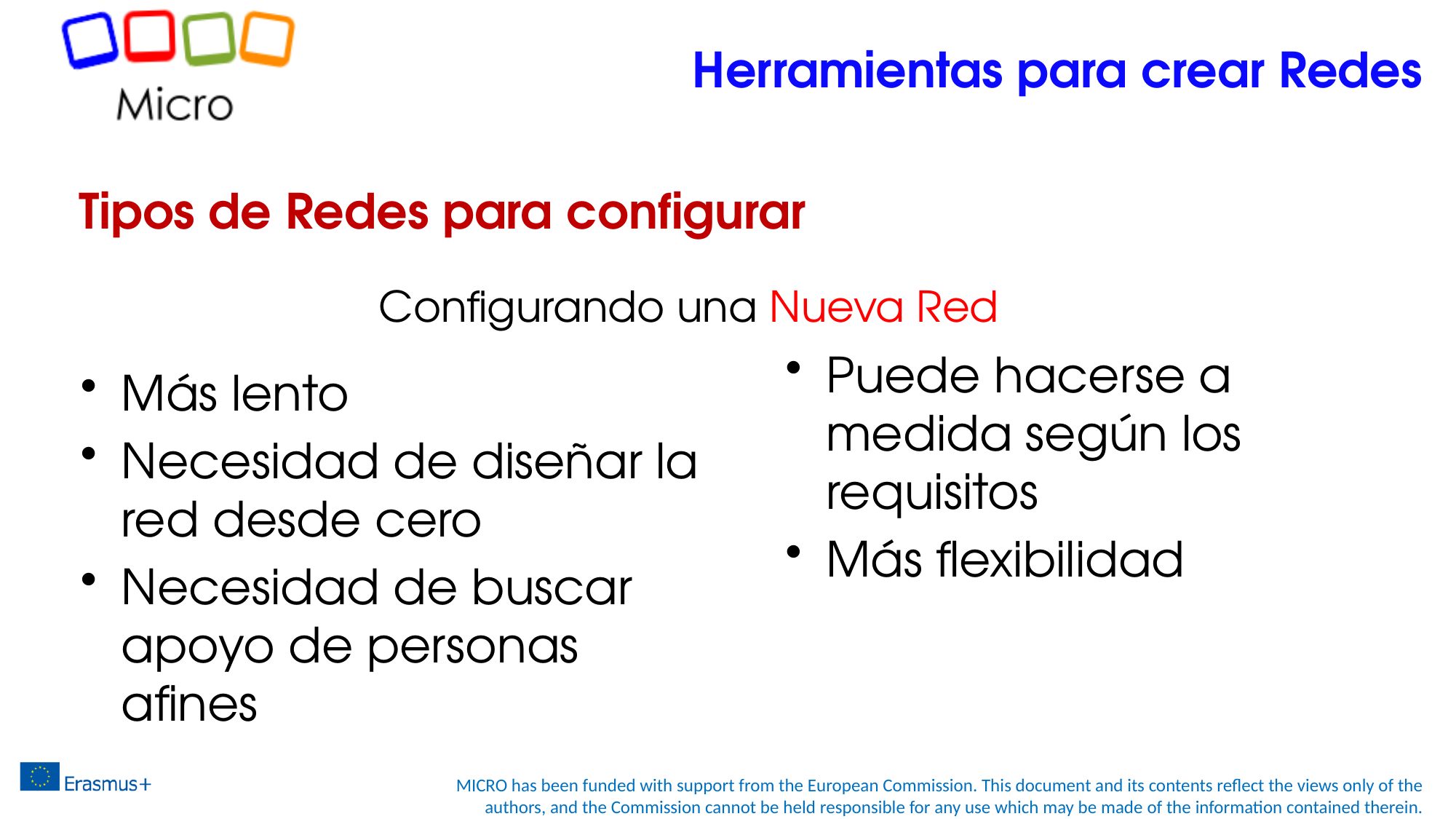

Herramientas para crear Redes
# Tipos de Redes para configurar
Configurando una Nueva Red
Puede hacerse a medida según los requisitos
Más flexibilidad
Más lento
Necesidad de diseñar la red desde cero
Necesidad de buscar apoyo de personas afines